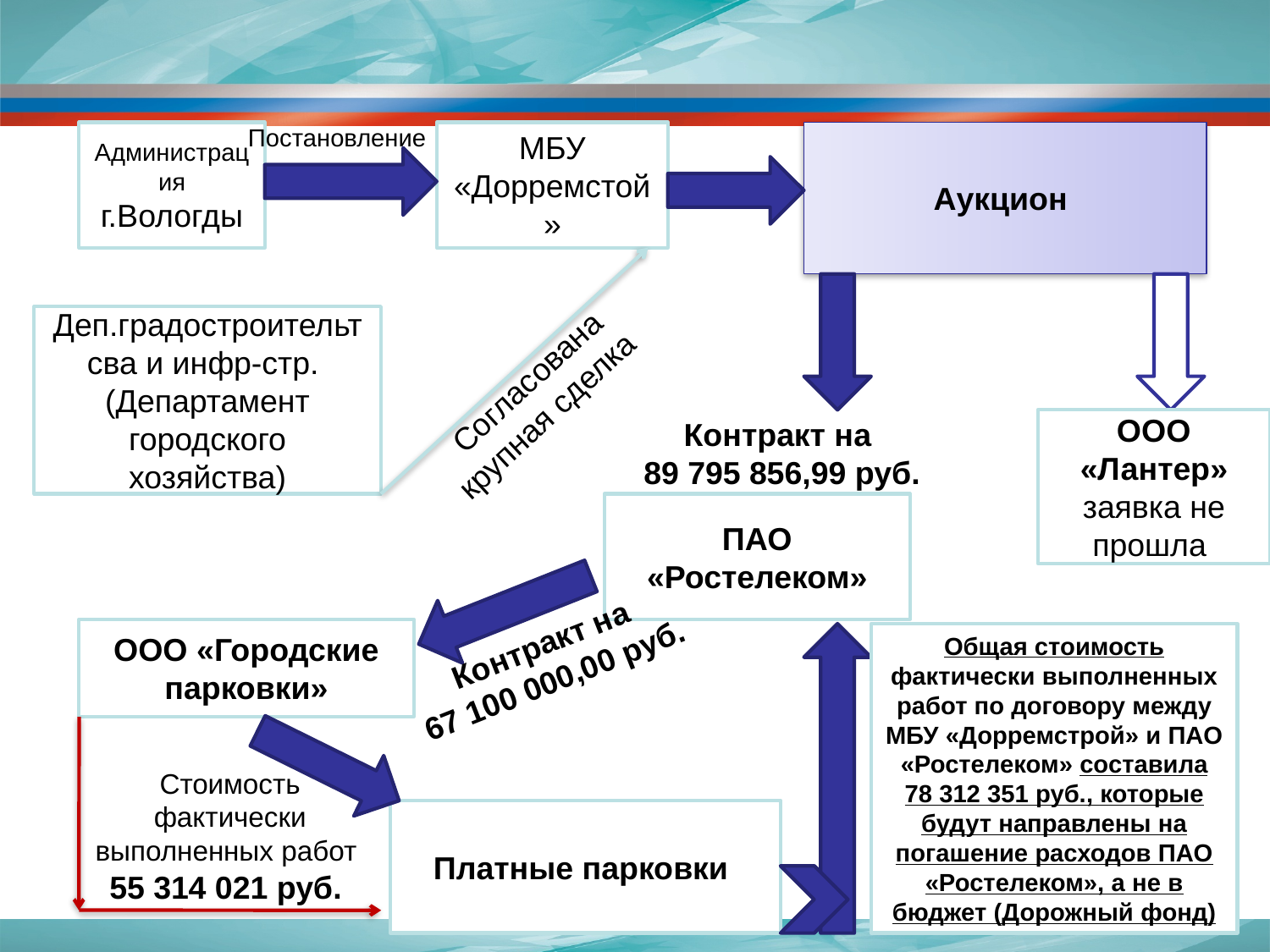

Постановление
Администрация г.Вологды
МБУ «Дорремстой»
Аукцион

Деп.градостроительтсва и инфр-стр.
(Департамент городского хозяйства)
   Согласована крупная сделка
Контракт на
 89 795 856,99 руб.
ООО «Лантер»
заявка не прошла
ПАО «Ростелеком»

Контракт на
67 100 000,00 руб.
ООО «Городские парковки»

Общая стоимость фактически выполненных работ по договору между МБУ «Дорремстрой» и ПАО «Ростелеком» составила 78 312 351 руб., которые будут направлены на погашение расходов ПАО «Ростелеком», а не в бюджет (Дорожный фонд)

Стоимость фактически выполненных работ
55 314 021 руб.
Платные парковки

22